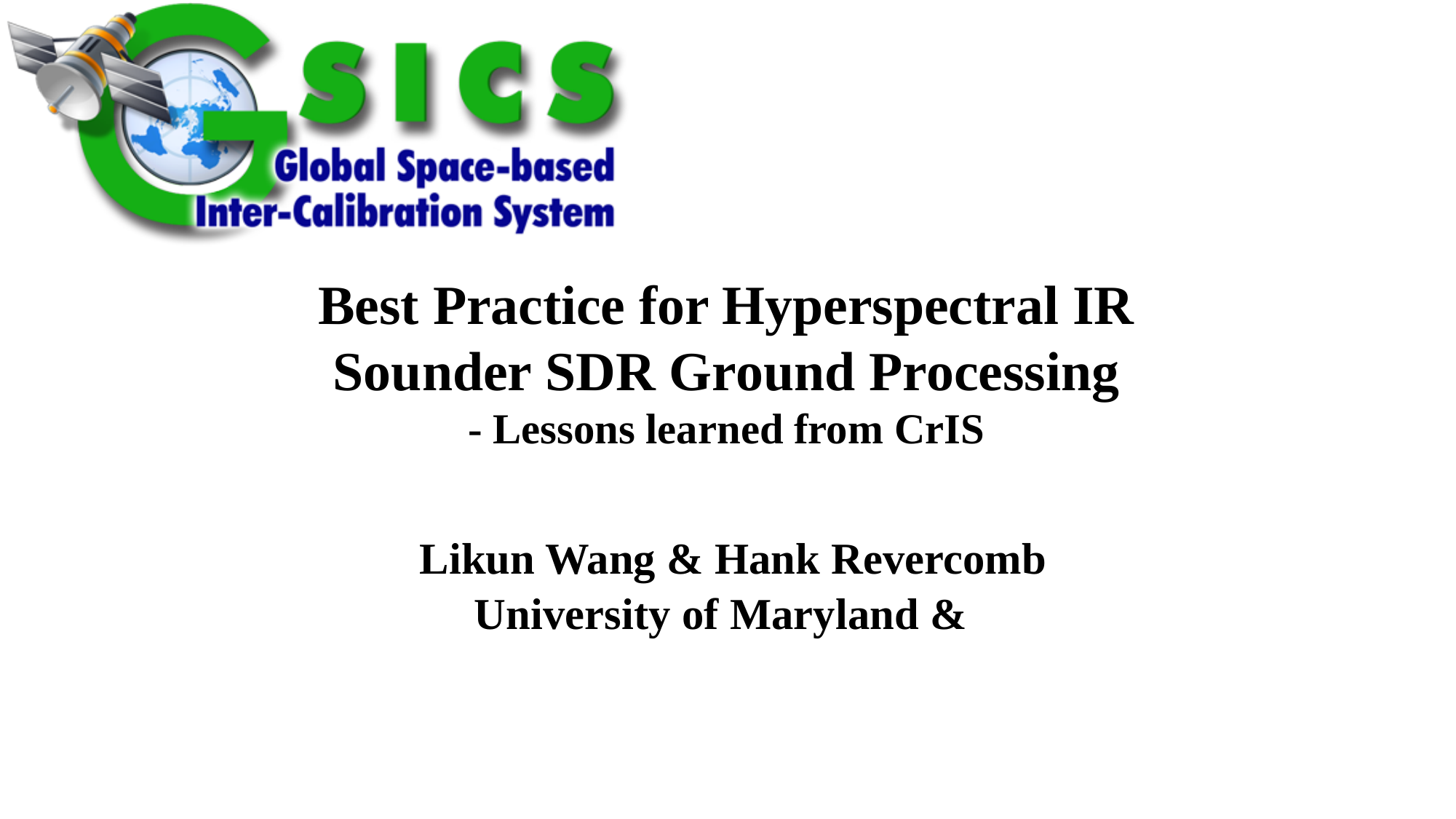

# Best Practice for Hyperspectral IR Sounder SDR Ground Processing - Lessons learned from CrIS Likun Wang & Hank Revercomb University of Maryland &